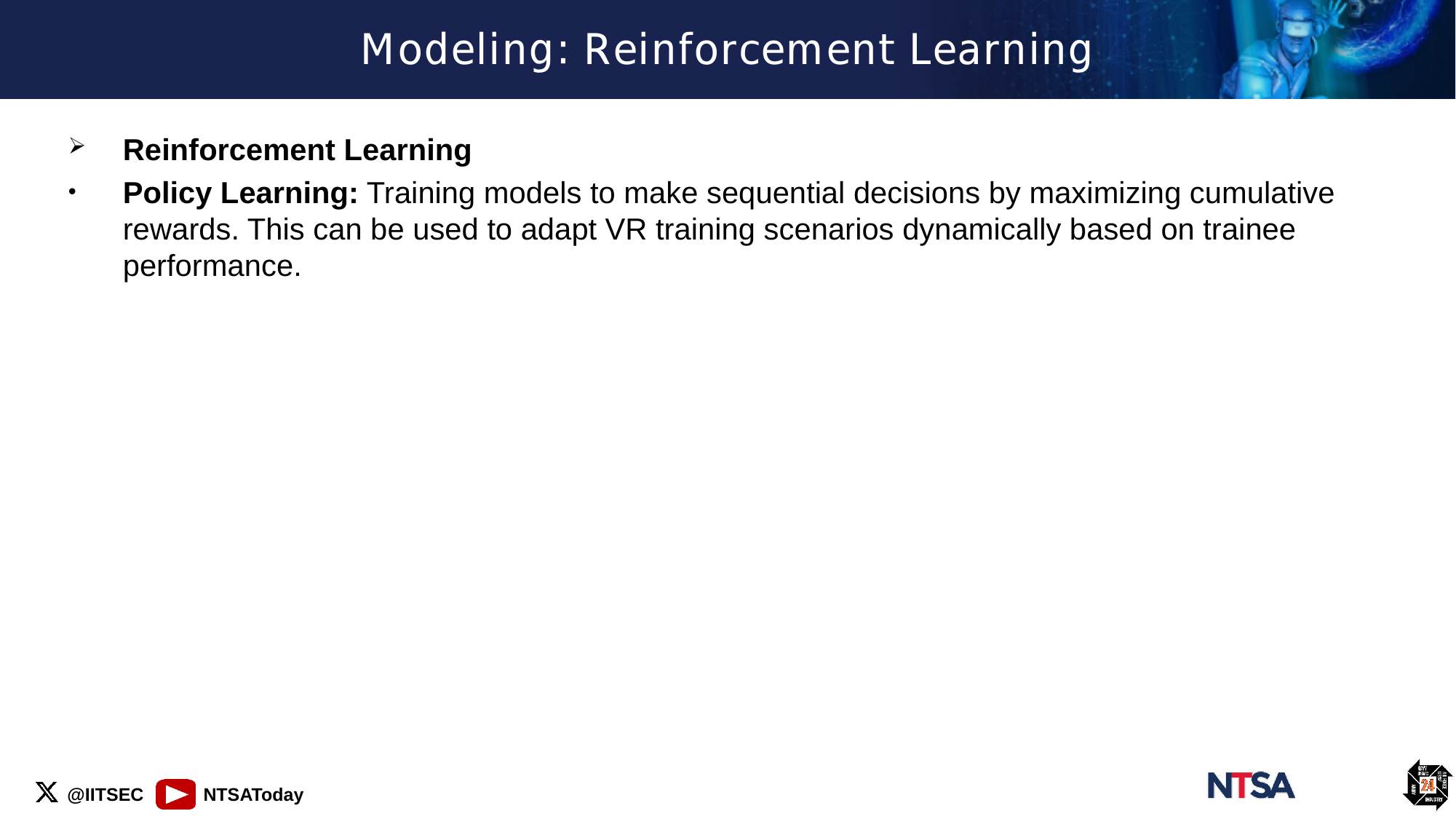

# Modeling: Reinforcement Learning
Reinforcement Learning
Policy Learning: Training models to make sequential decisions by maximizing cumulative rewards. This can be used to adapt VR training scenarios dynamically based on trainee performance.